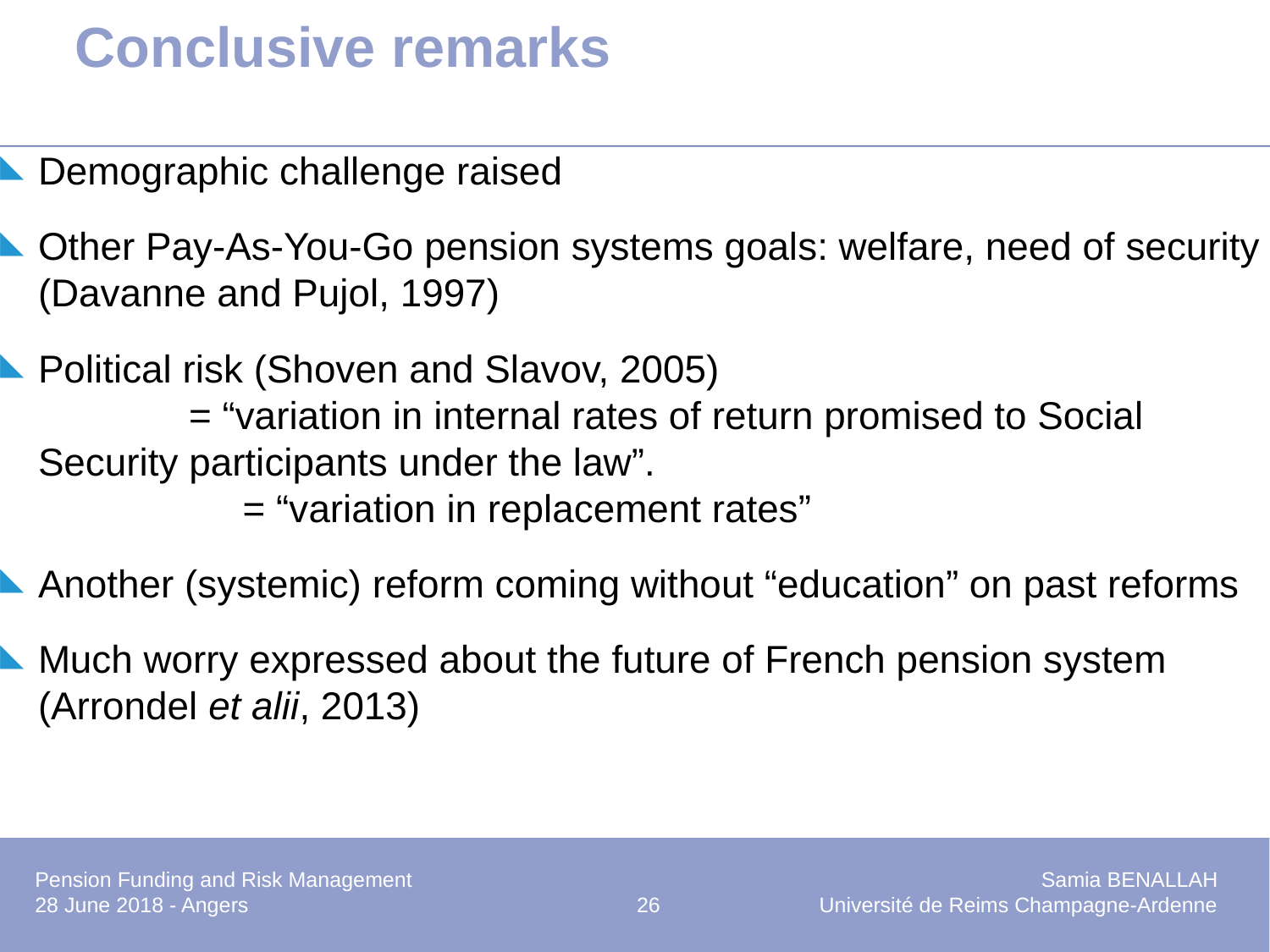

# Conclusive remarks
Demographic challenge raised
Other Pay-As-You-Go pension systems goals: welfare, need of security (Davanne and Pujol, 1997)
Political risk (Shoven and Slavov, 2005)                                                                 = “variation in internal rates of return promised to Social Security participants under the law”.                                                                            = “variation in replacement rates”
Another (systemic) reform coming without “education” on past reforms
Much worry expressed about the future of French pension system (Arrondel et alii, 2013)
Pension Funding and Risk Management		Samia BENALLAH
28 June 2018 - Angers	 26	Université de Reims Champagne-Ardenne